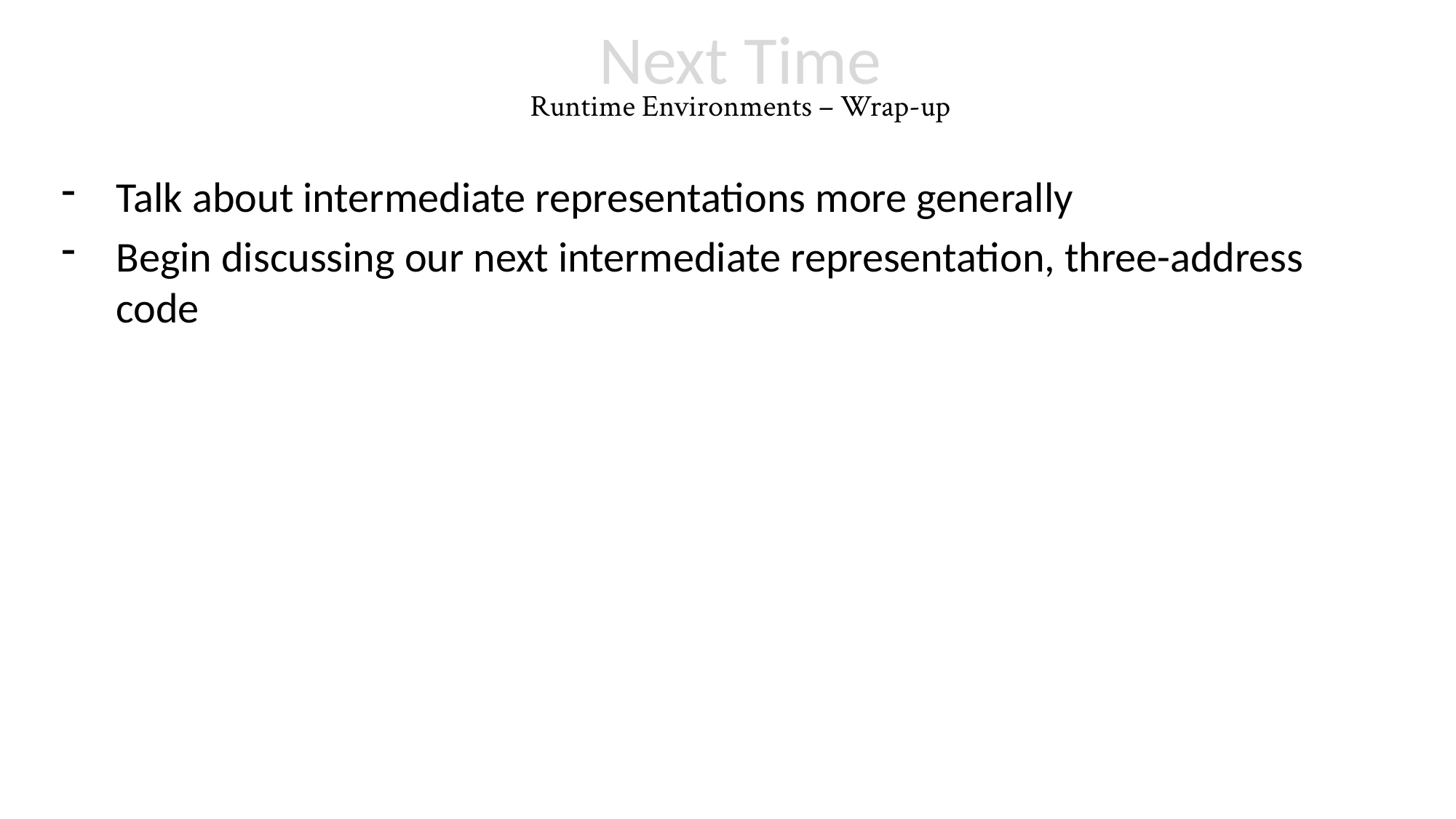

# Next Time Runtime Environments – Wrap-up
Talk about intermediate representations more generally
Begin discussing our next intermediate representation, three-address code